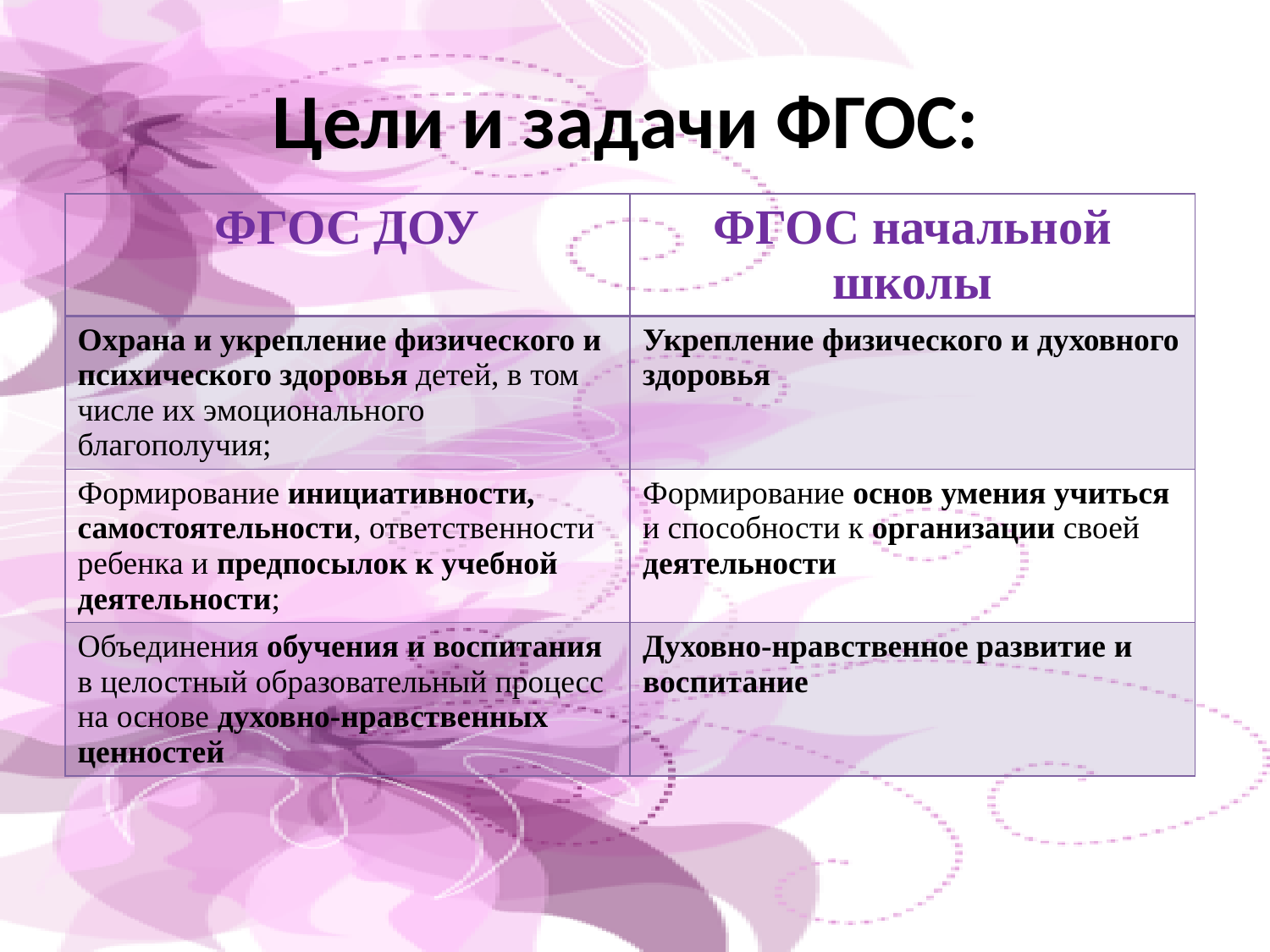

# Цели и задачи ФГОС:
| ФГОС ДОУ | ФГОС начальной школы |
| --- | --- |
| Охрана и укрепление физического и психического здоровья детей, в том числе их эмоционального благополучия; | Укрепление физического и духовного здоровья |
| Формирование инициативности, самостоятельности, ответственности ребенка и предпосылок к учебной деятельности; | Формирование основ умения учиться и способности к организации своей деятельности |
| Объединения обучения и воспитания в целостный образовательный процесс на основе духовно-нравственных ценностей | Духовно-нравственное развитие и воспитание |